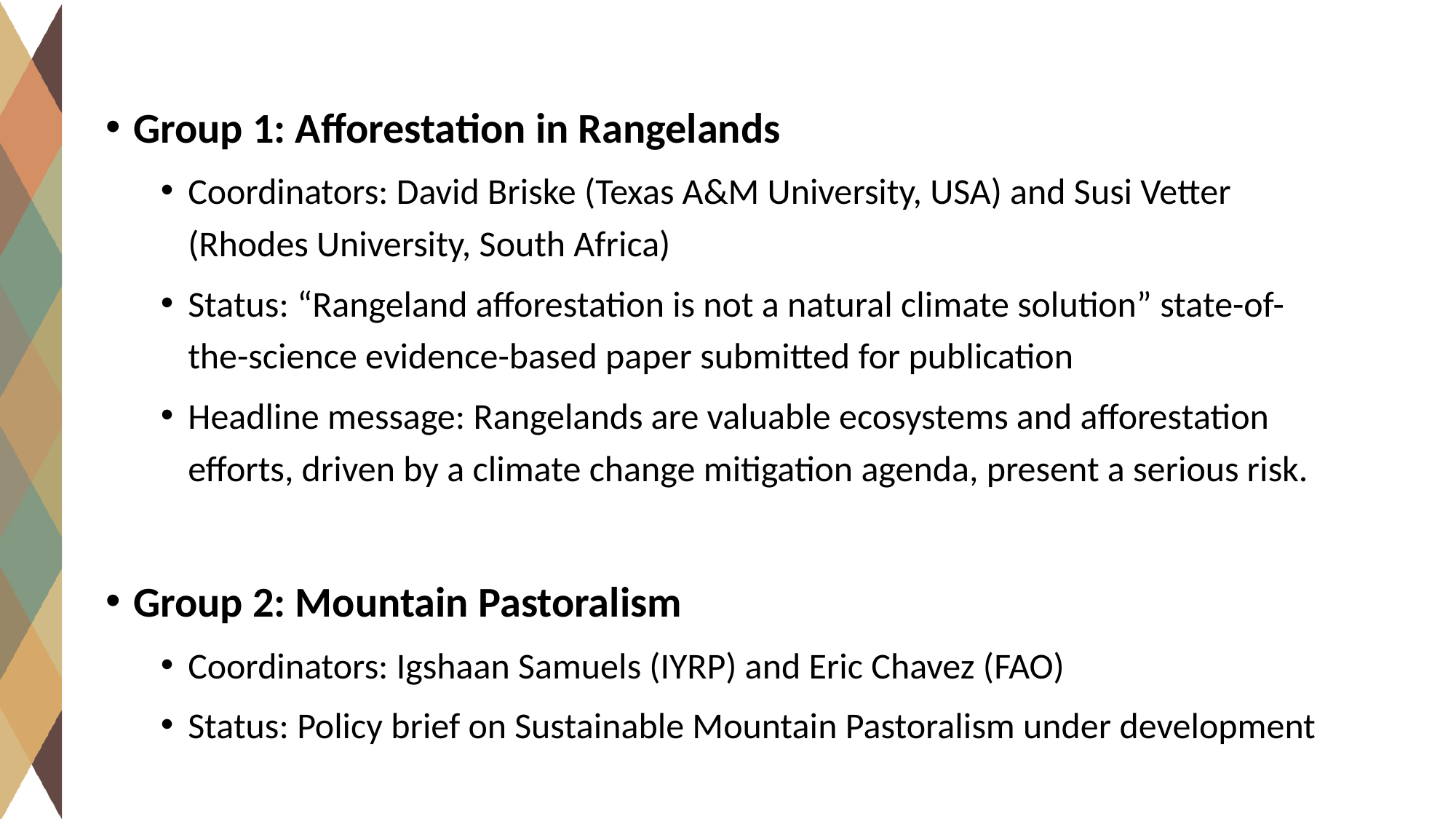

Group 1: Afforestation in Rangelands
Coordinators: David Briske (Texas A&M University, USA) and Susi Vetter (Rhodes University, South Africa)
Status: “Rangeland afforestation is not a natural climate solution” state-of-the-science evidence-based paper submitted for publication
Headline message: Rangelands are valuable ecosystems and afforestation efforts, driven by a climate change mitigation agenda, present a serious risk.

Group 2: Mountain Pastoralism
Coordinators: Igshaan Samuels (IYRP) and Eric Chavez (FAO)
Status: Policy brief on Sustainable Mountain Pastoralism under development